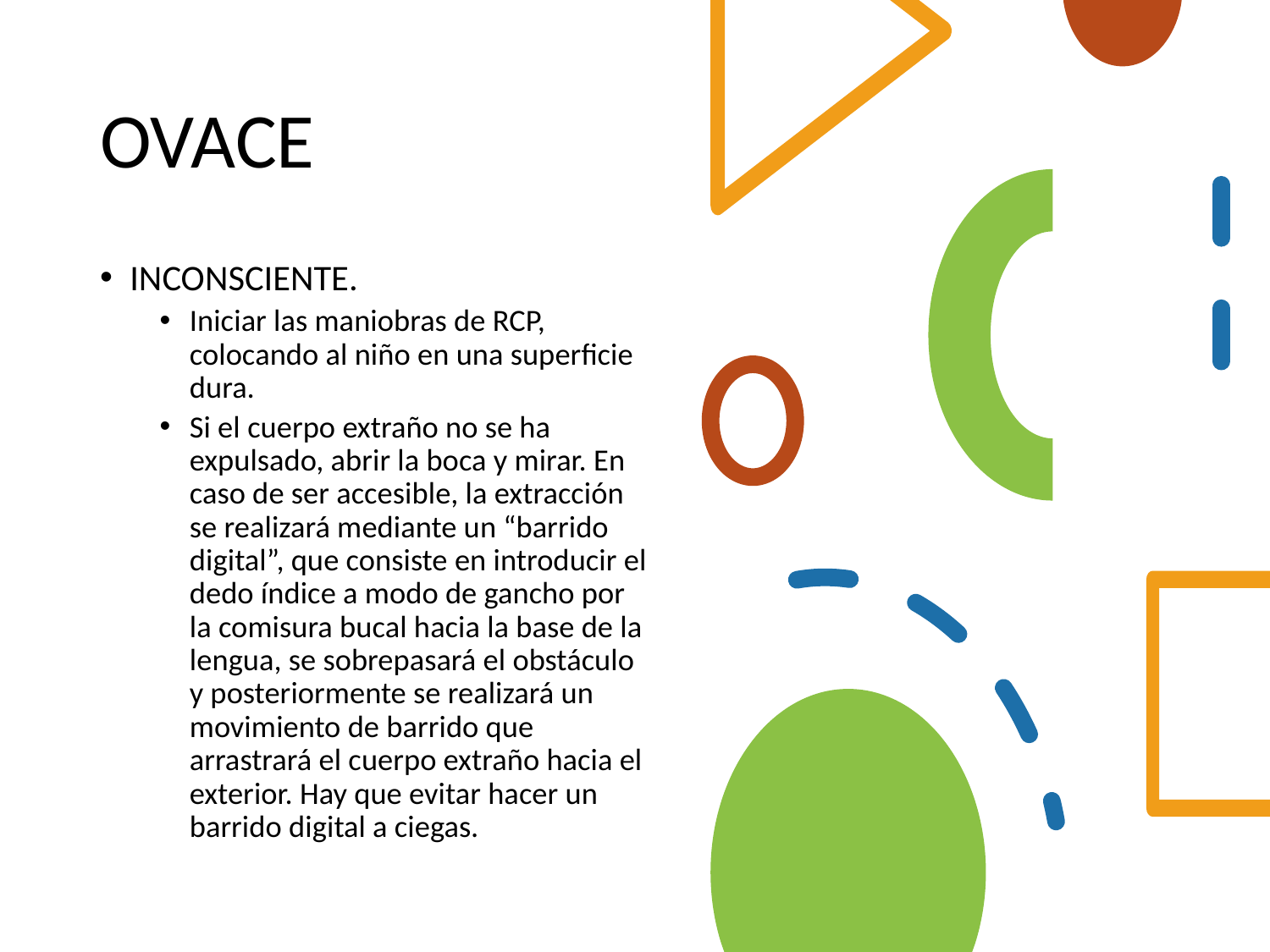

# OVACE

INCONSCIENTE.
Iniciar las maniobras de RCP, colocando al niño en una superficie dura.
Si el cuerpo extraño no se ha expulsado, abrir la boca y mirar. En caso de ser accesible, la extracción se realizará mediante un “barrido digital”, que consiste en introducir el dedo índice a modo de gancho por la comisura bucal hacia la base de la lengua, se sobrepasará el obstáculo y posteriormente se realizará un movimiento de barrido que arrastrará el cuerpo extraño hacia el exterior. Hay que evitar hacer un barrido digital a ciegas.